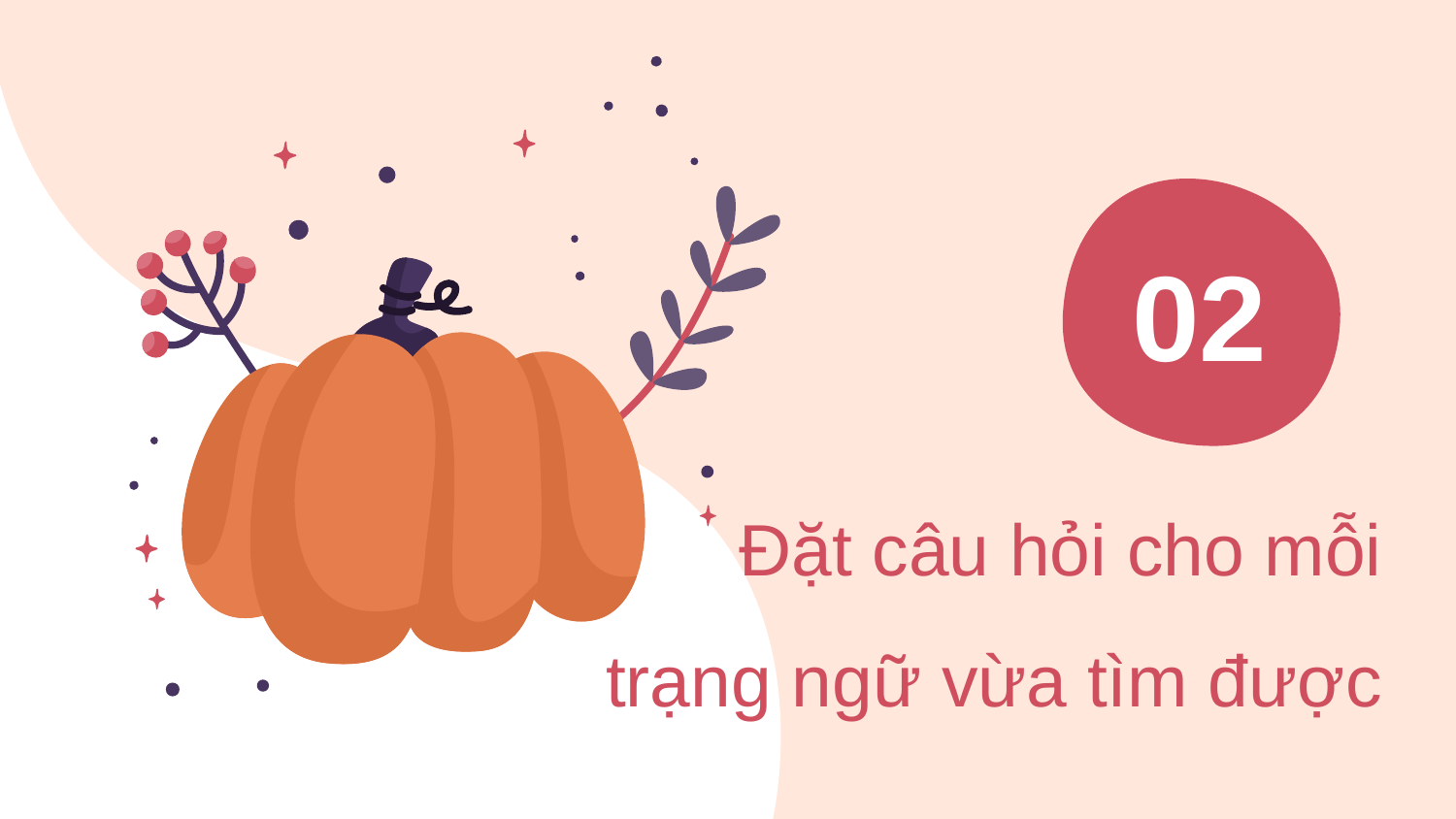

02

# Đặt câu hỏi cho mỗi trạng ngữ vừa tìm được